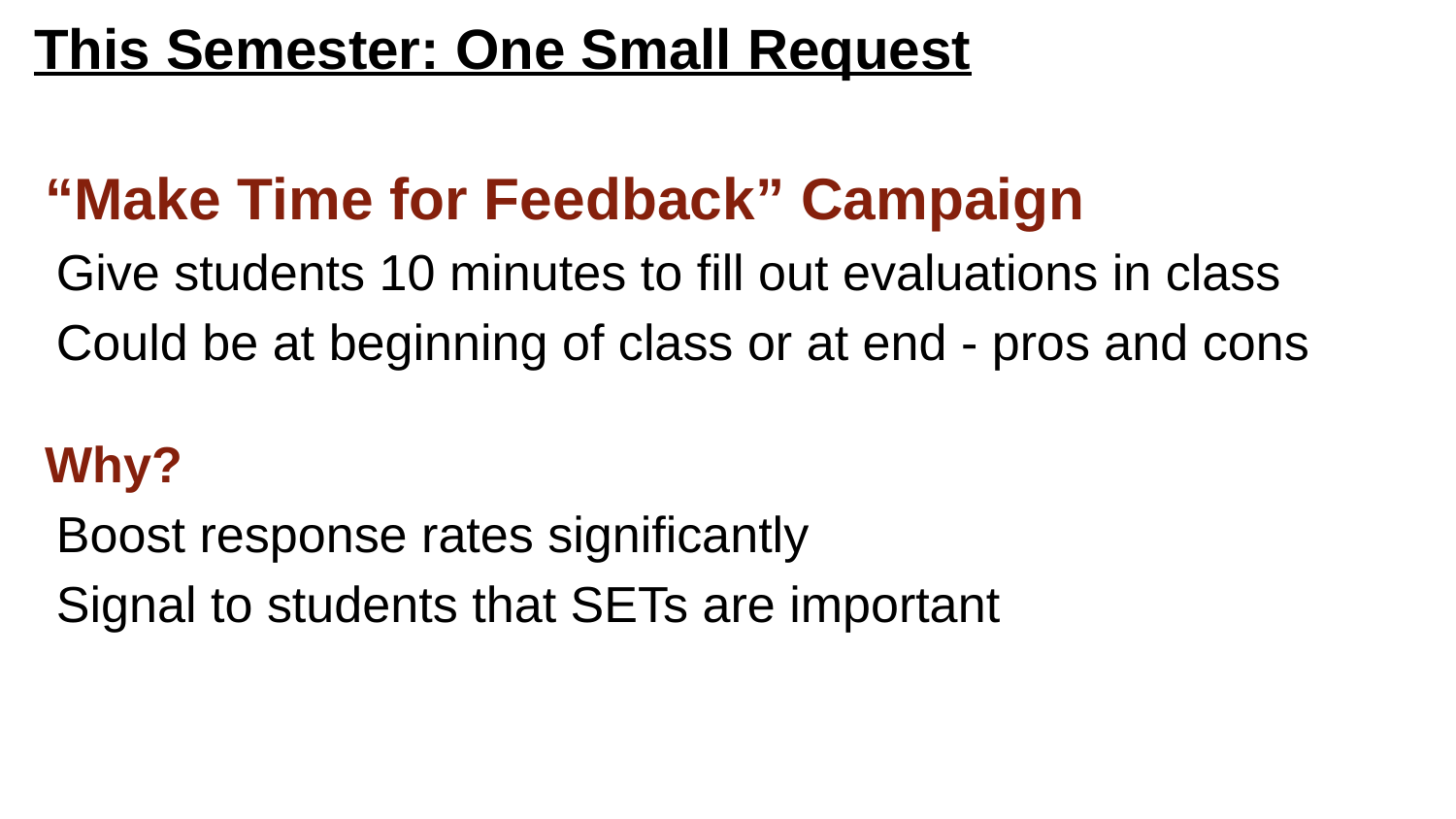

# This Semester: One Small Request
“Make Time for Feedback” Campaign
Give students 10 minutes to fill out evaluations in class
Could be at beginning of class or at end - pros and cons

Why?
Boost response rates significantly
Signal to students that SETs are important